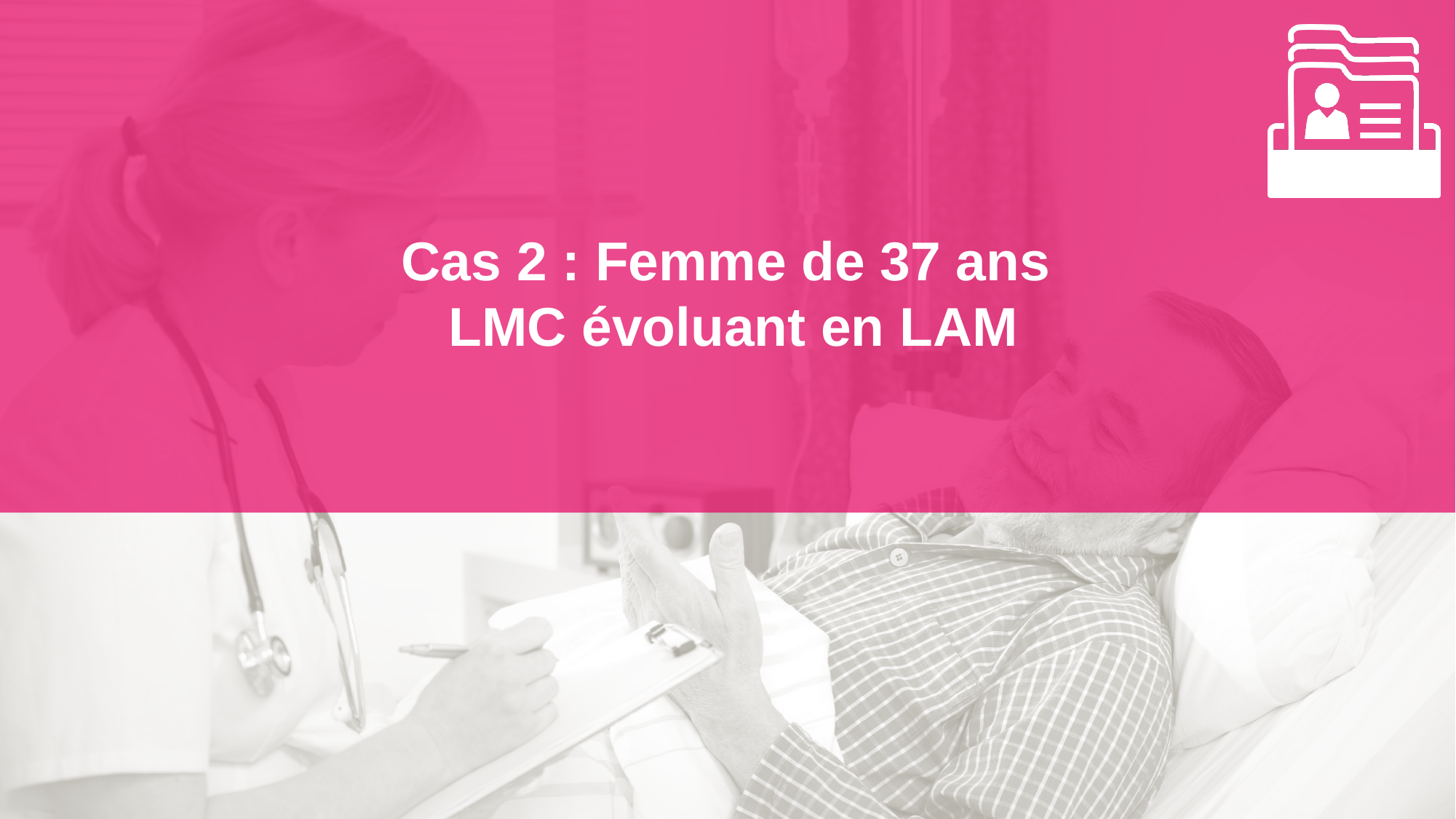

# Cas 2 : Femme de 37 ans LMC évoluant en LAM